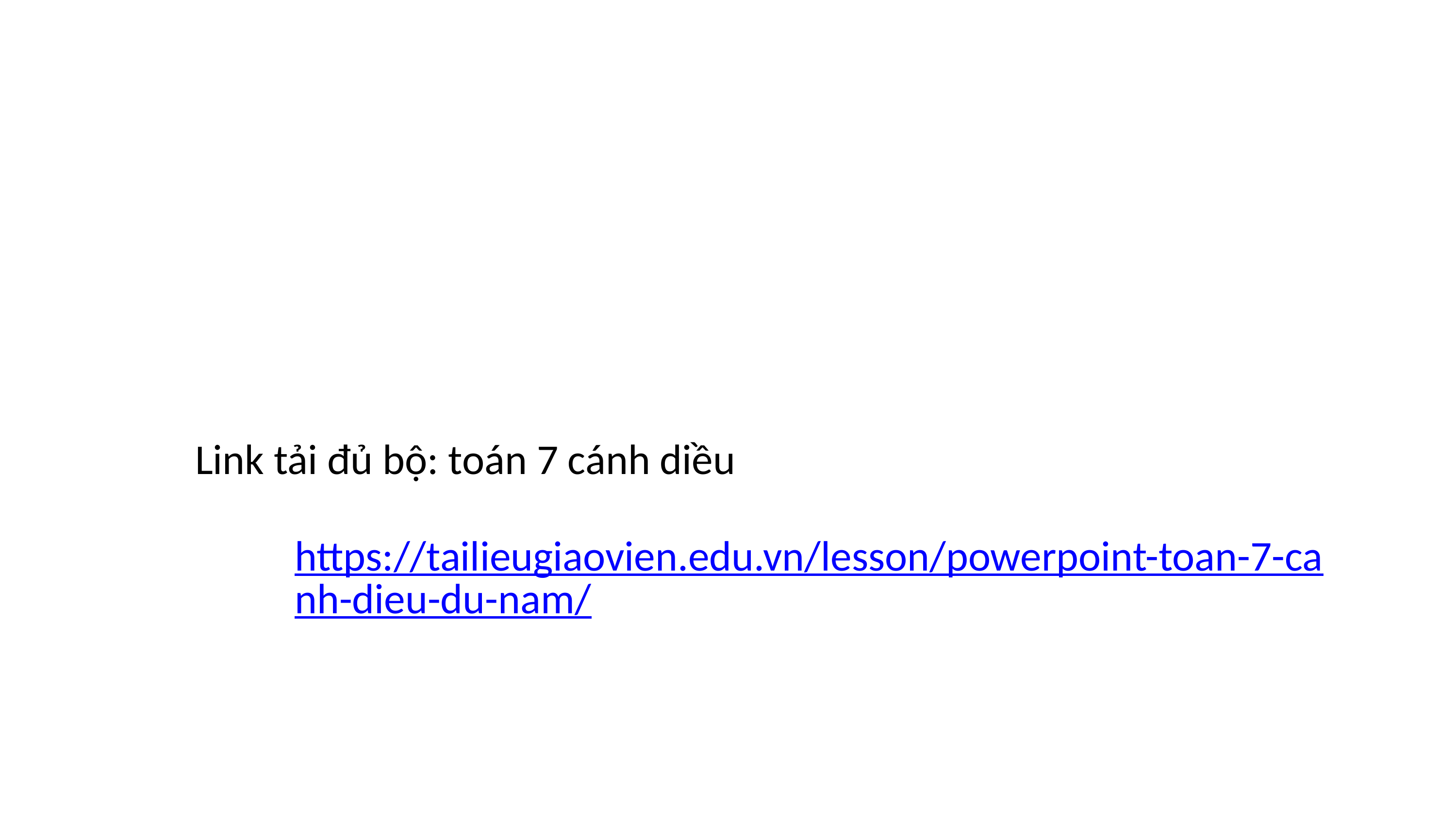

Link tải đủ bộ: toán 7 cánh diều
https://tailieugiaovien.edu.vn/lesson/powerpoint-toan-7-canh-dieu-du-nam/